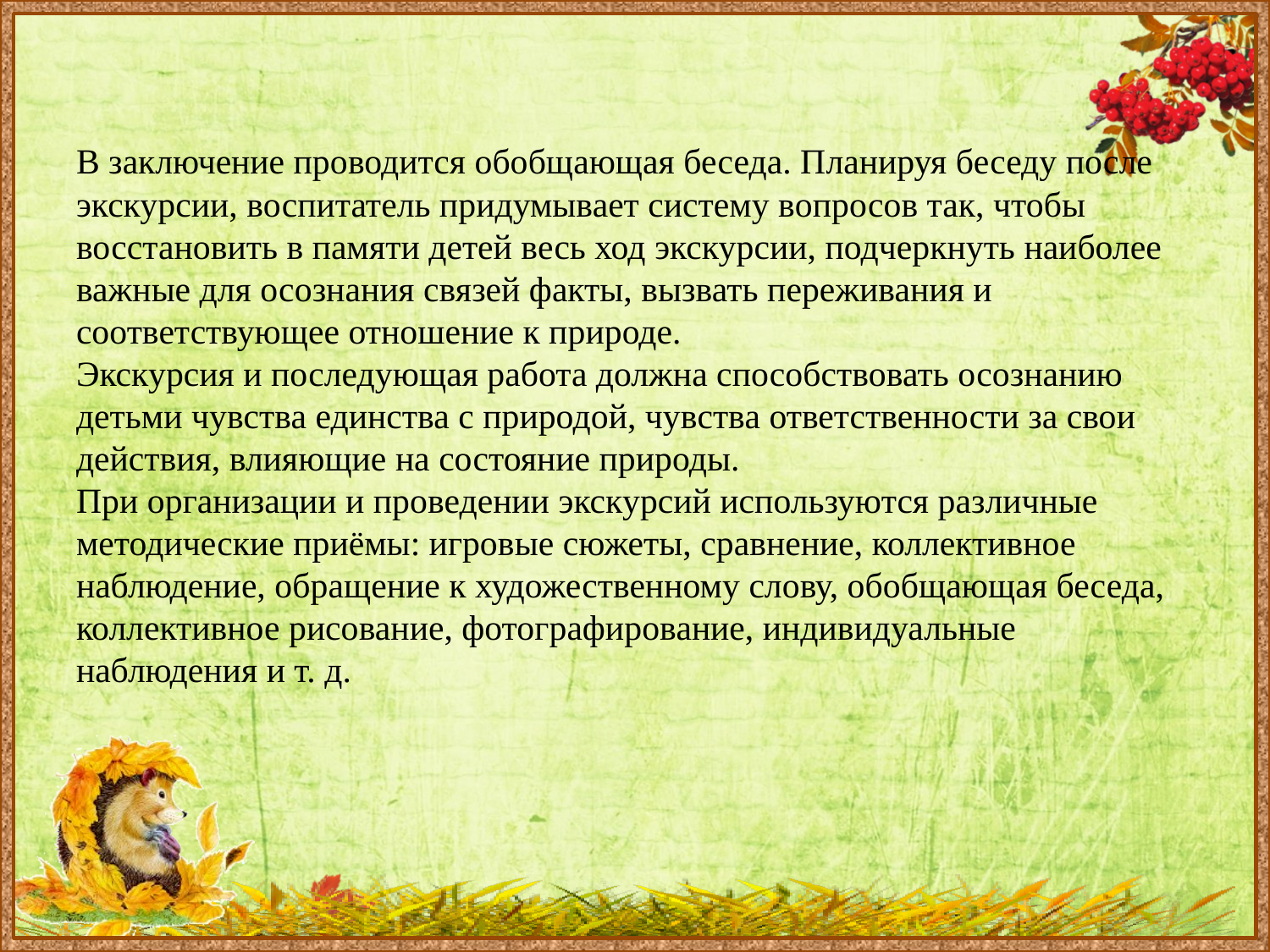

# В заключение проводится обобщающая беседа. Планируя беседу после экскурсии, воспитатель придумывает систему вопросов так, чтобы восстановить в памяти детей весь ход экскурсии, подчеркнуть наиболее важные для осознания связей факты, вызвать переживания и соответствующее отношение к природе. Экскурсия и последующая работа должна способствовать осознанию детьми чувства единства с природой, чувства ответственности за свои действия, влияющие на состояние природы. При организации и проведении экскурсий используются различные методические приёмы: игровые сюжеты, сравнение, коллективное наблюдение, обращение к художественному слову, обобщающая беседа, коллективное рисование, фотографирование, индивидуальные наблюдения и т. д.